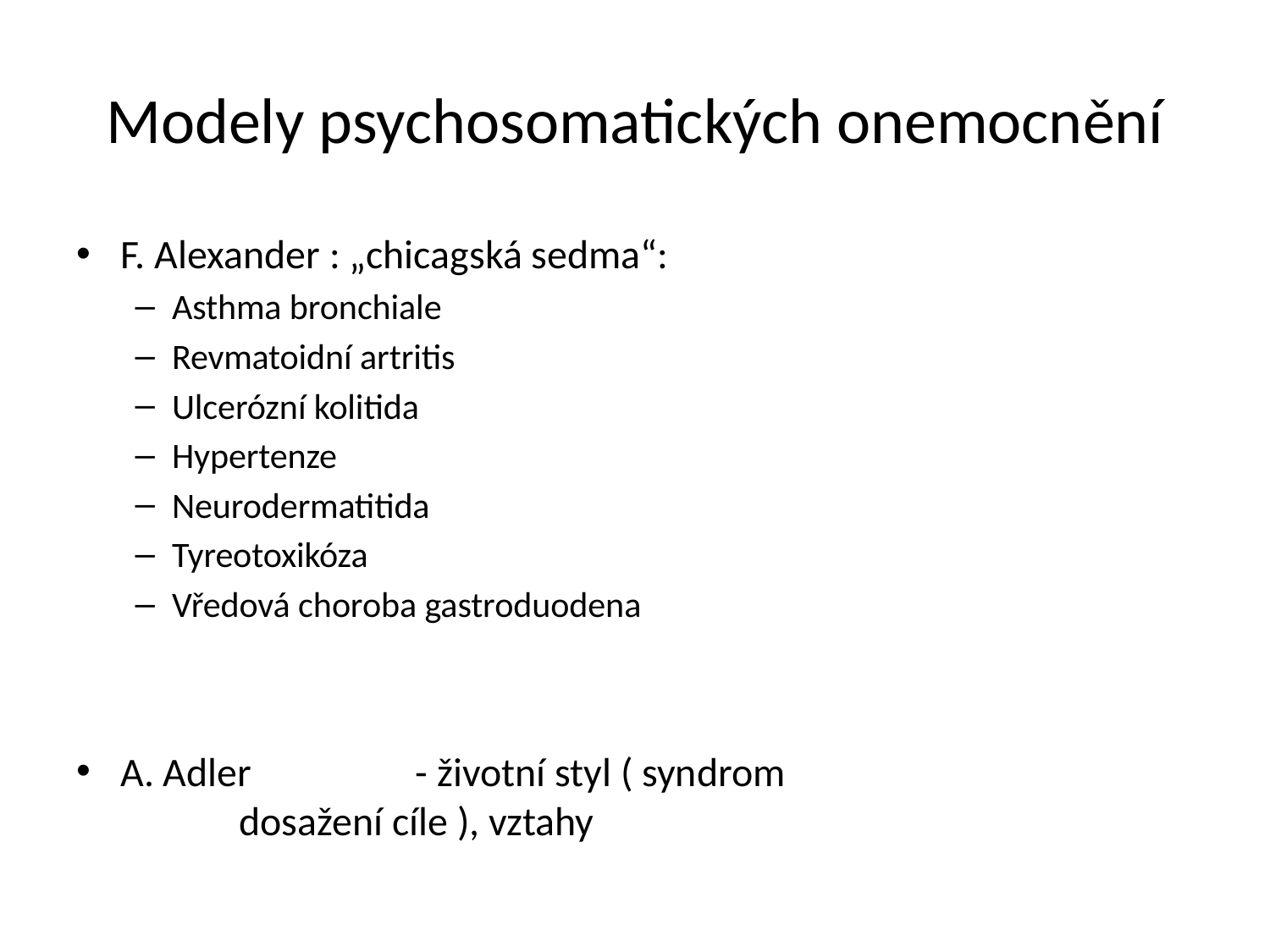

# Modely psychosomatických onemocnění
F. Alexander : „chicagská sedma“:
Asthma bronchiale
Revmatoidní artritis
Ulcerózní kolitida
Hypertenze
Neurodermatitida
Tyreotoxikóza
Vředová choroba gastroduodena

A. Adler                  - životní styl ( syndrom                                	            		   dosažení cíle ), vztahy